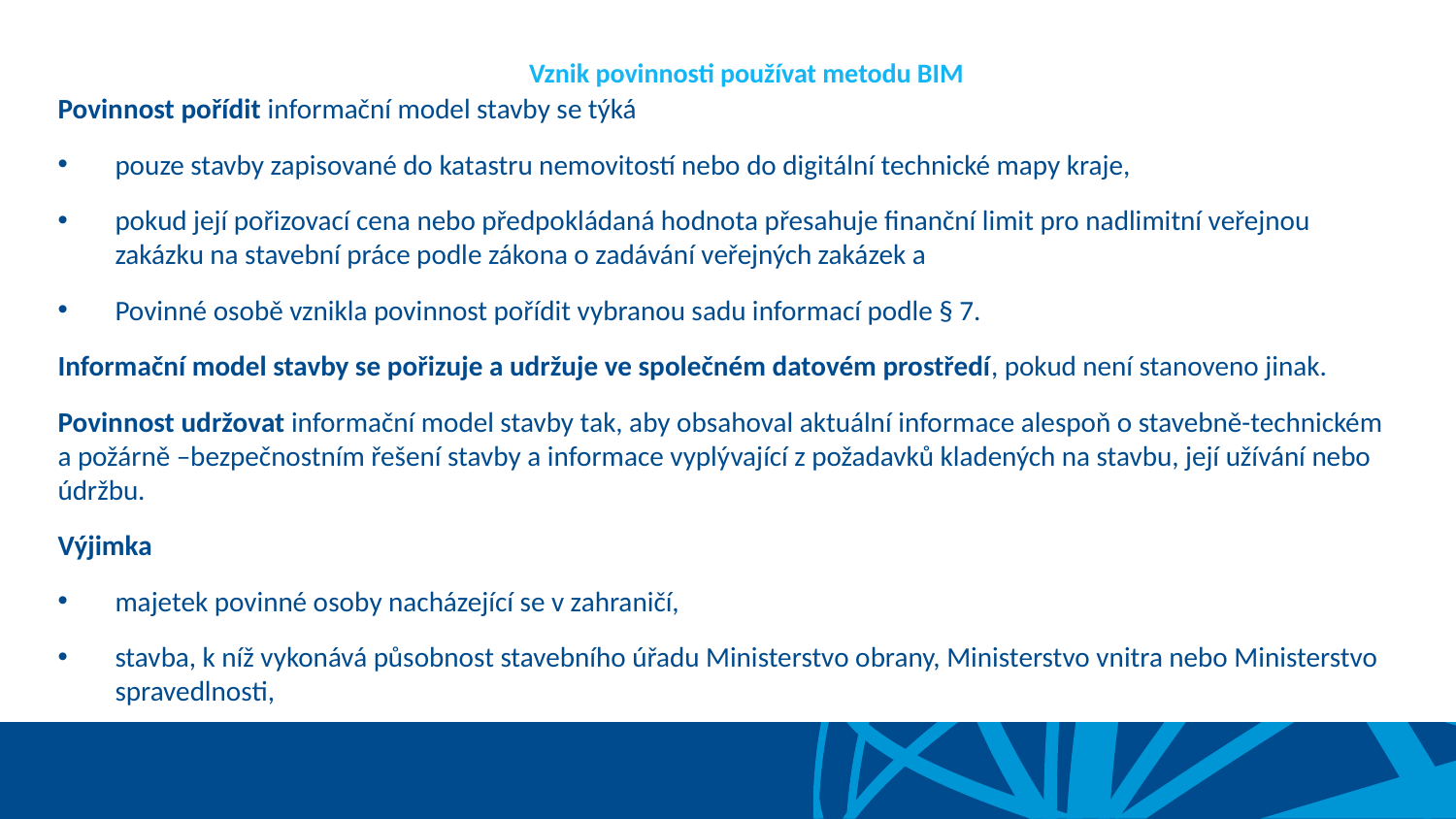

Povinnost pořídit informační model stavby se týká
pouze stavby zapisované do katastru nemovitostí nebo do digitální technické mapy kraje,
pokud její pořizovací cena nebo předpokládaná hodnota přesahuje finanční limit pro nadlimitní veřejnou zakázku na stavební práce podle zákona o zadávání veřejných zakázek a
Povinné osobě vznikla povinnost pořídit vybranou sadu informací podle § 7.
Informační model stavby se pořizuje a udržuje ve společném datovém prostředí, pokud není stanoveno jinak.
Povinnost udržovat informační model stavby tak, aby obsahoval aktuální informace alespoň o stavebně-technickém a požárně –bezpečnostním řešení stavby a informace vyplývající z požadavků kladených na stavbu, její užívání nebo údržbu.
Výjimka
majetek povinné osoby nacházející se v zahraničí,
stavba, k níž vykonává působnost stavebního úřadu Ministerstvo obrany, Ministerstvo vnitra nebo Ministerstvo spravedlnosti,

# Vznik povinnosti používat metodu BIM